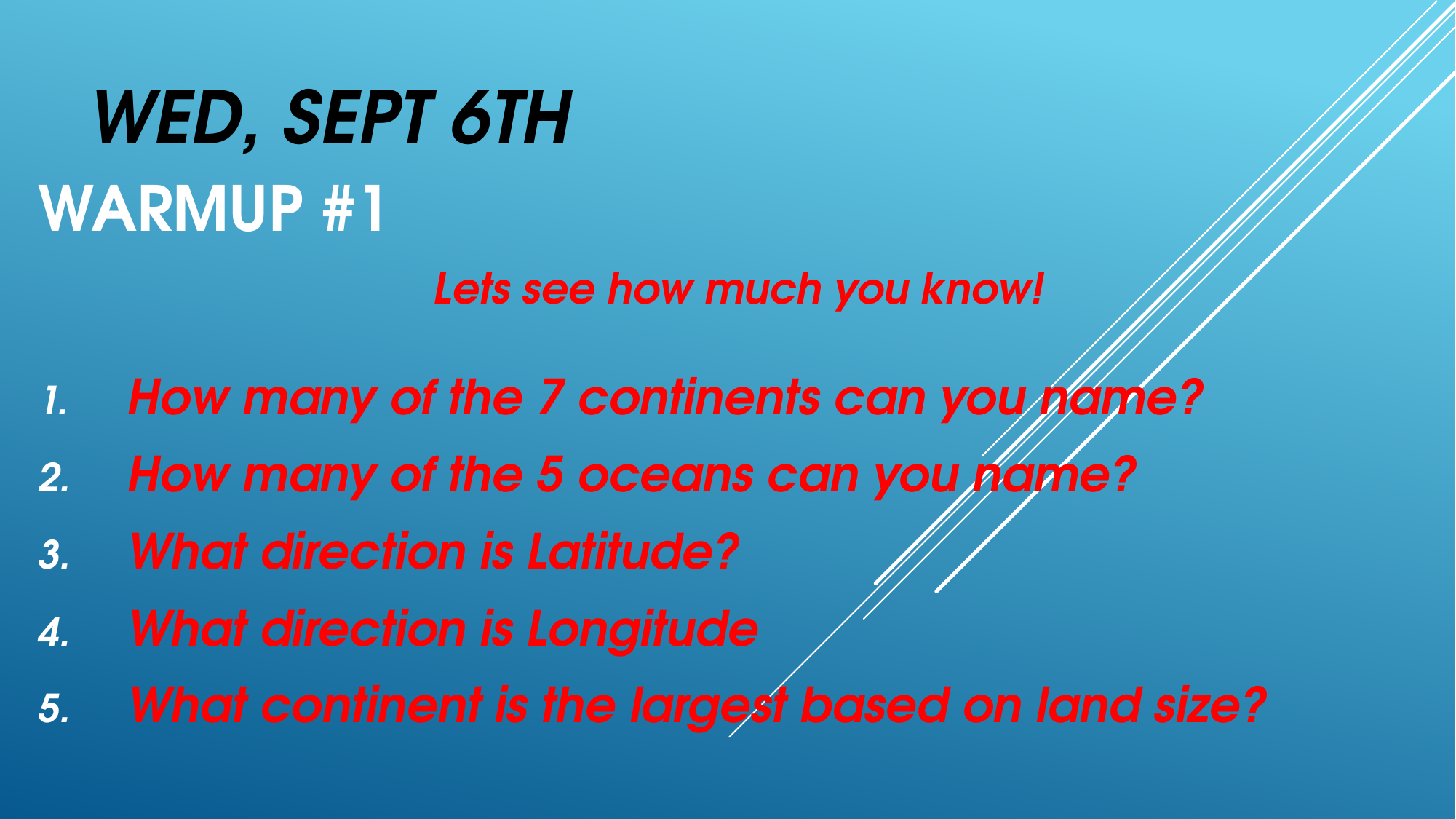

# Wed, sept 6th
WARMUP #1
Lets see how much you know!

How many of the 7 continents can you name?
How many of the 5 oceans can you name?
What direction is Latitude?
What direction is Longitude
What continent is the largest based on land size?